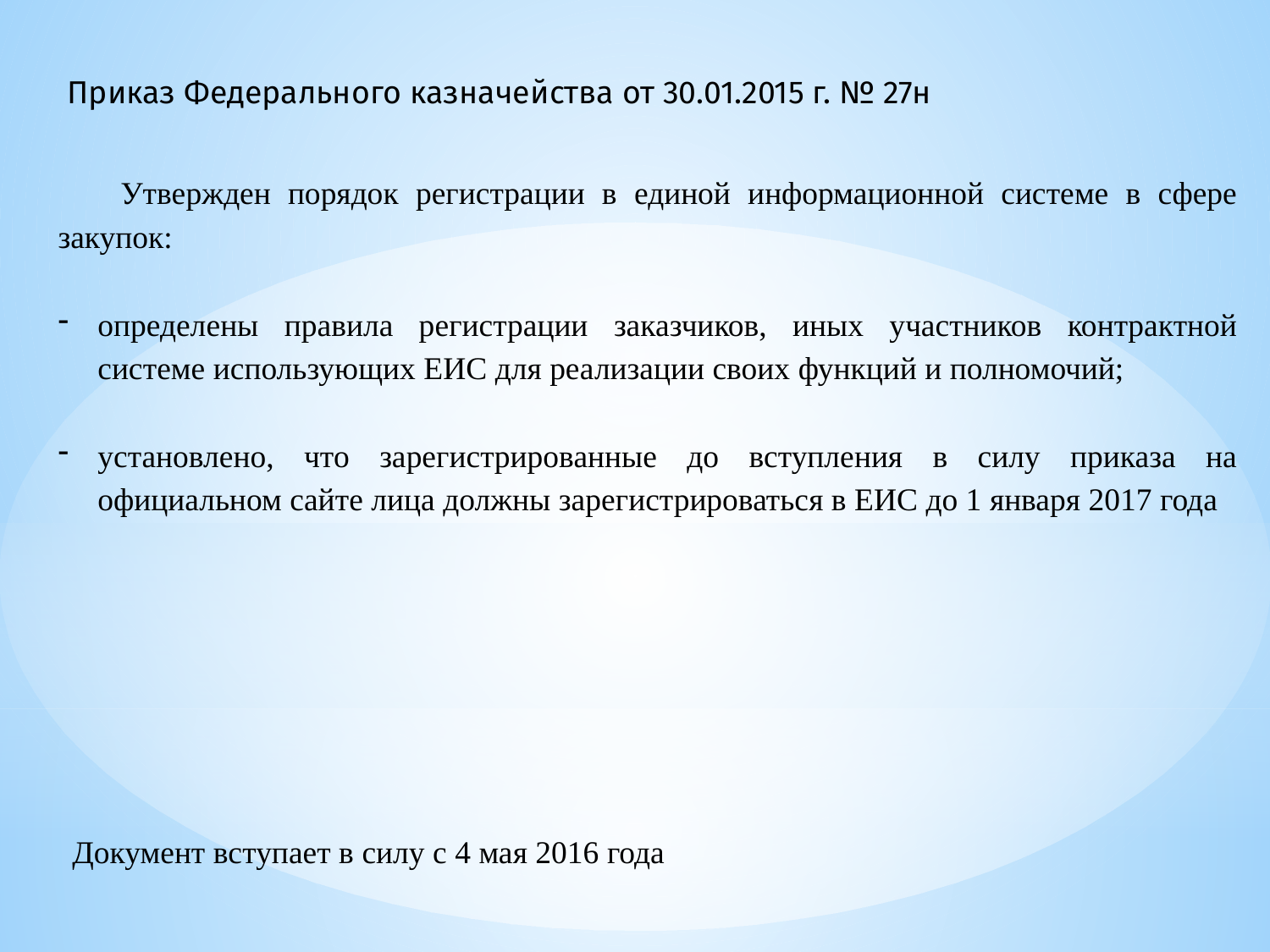

Приказ Федерального казначейства от 30.01.2015 г. № 27н
Утвержден порядок регистрации в единой информационной системе в сфере закупок:

определены правила регистрации заказчиков, иных участников контрактной системе использующих ЕИС для реализации своих функций и полномочий;

установлено, что зарегистрированные до вступления в силу приказа на официальном сайте лица должны зарегистрироваться в ЕИС до 1 января 2017 года

Документ вступает в силу с 4 мая 2016 года